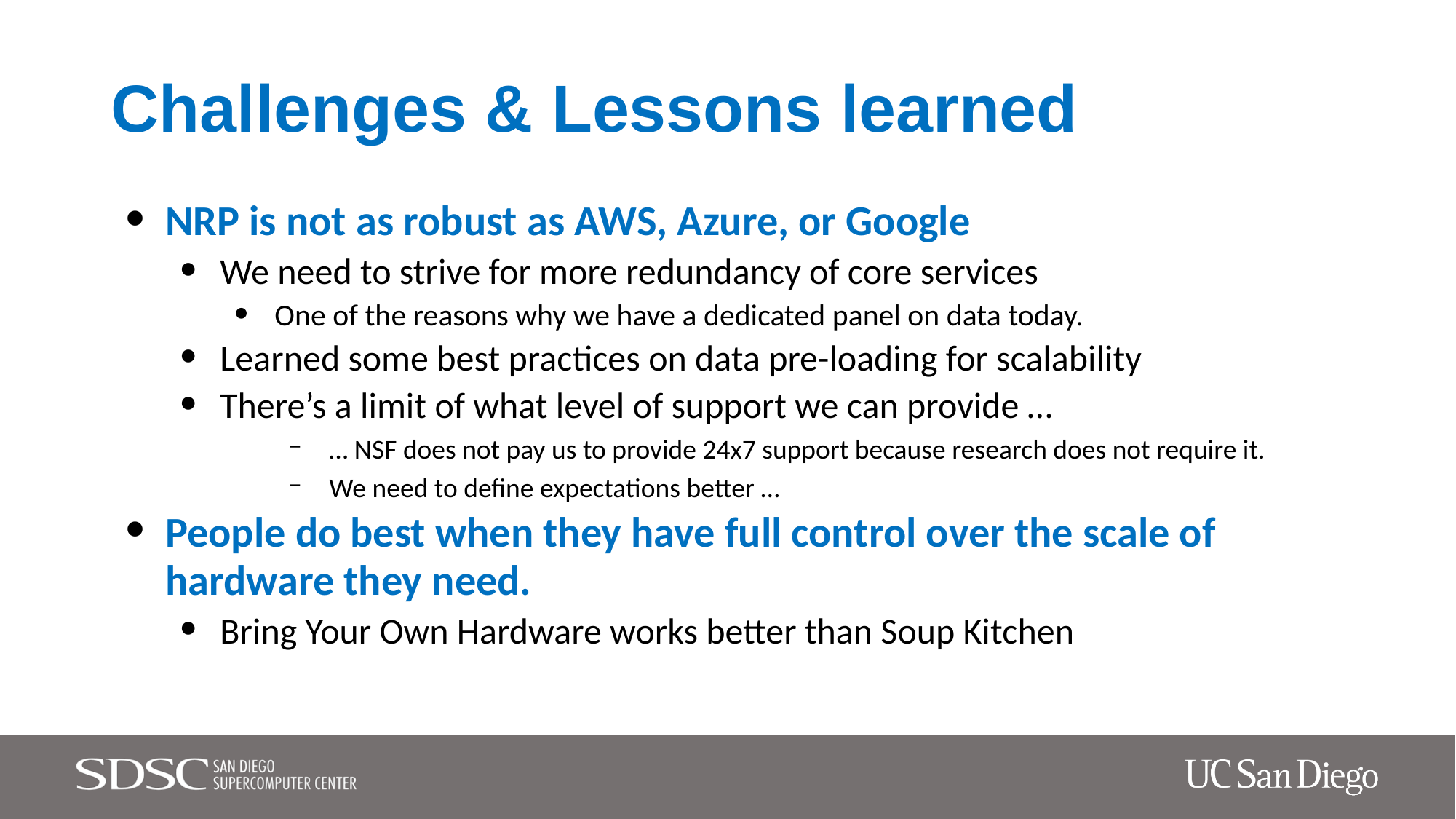

# Challenges & Lessons learned
NRP is not as robust as AWS, Azure, or Google
We need to strive for more redundancy of core services
One of the reasons why we have a dedicated panel on data today.
Learned some best practices on data pre-loading for scalability
There’s a limit of what level of support we can provide …
… NSF does not pay us to provide 24x7 support because research does not require it.
We need to define expectations better …
People do best when they have full control over the scale of hardware they need.
Bring Your Own Hardware works better than Soup Kitchen